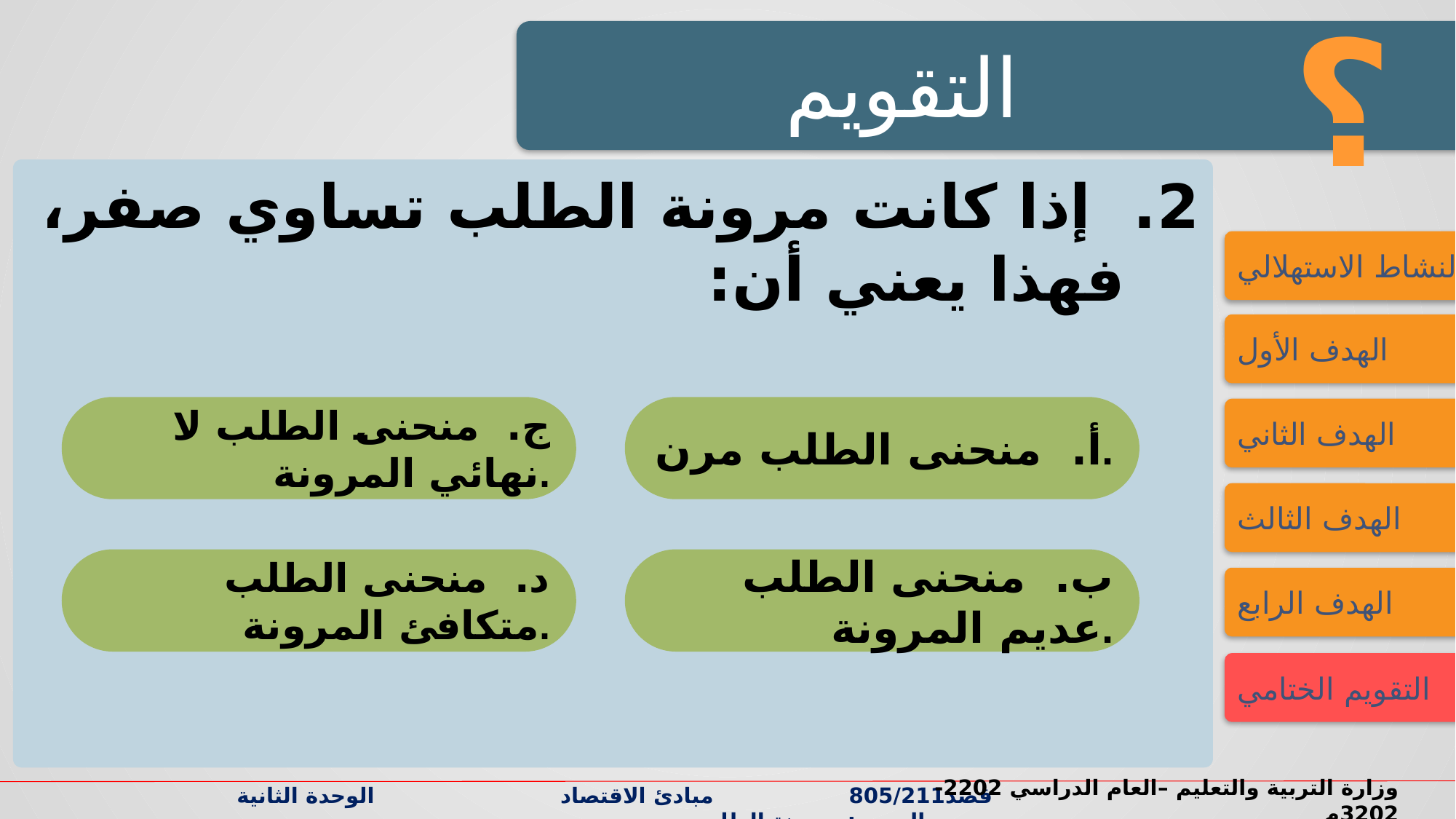

؟

التقويم
2.  إذا كانت مرونة الطلب تساوي صفر، فهذا يعني أن:

النشاط الاستهلالي
الهدف الأول
ج.  منحنى الطلب لا نهائي المرونة.
أ.  منحنى الطلب مرن.
الهدف الثاني
الهدف الثالث
د.  منحنى الطلب متكافئ المرونة.
ب.  منحنى الطلب عديم المرونة.
الهدف الرابع
التقويم الختامي
وزارة التربية والتعليم –العام الدراسي 2022-2023م
قصد805/211                  مبادئ الاقتصاد                         الوحدة الثانية                         الدرس:  مرونة الطلب